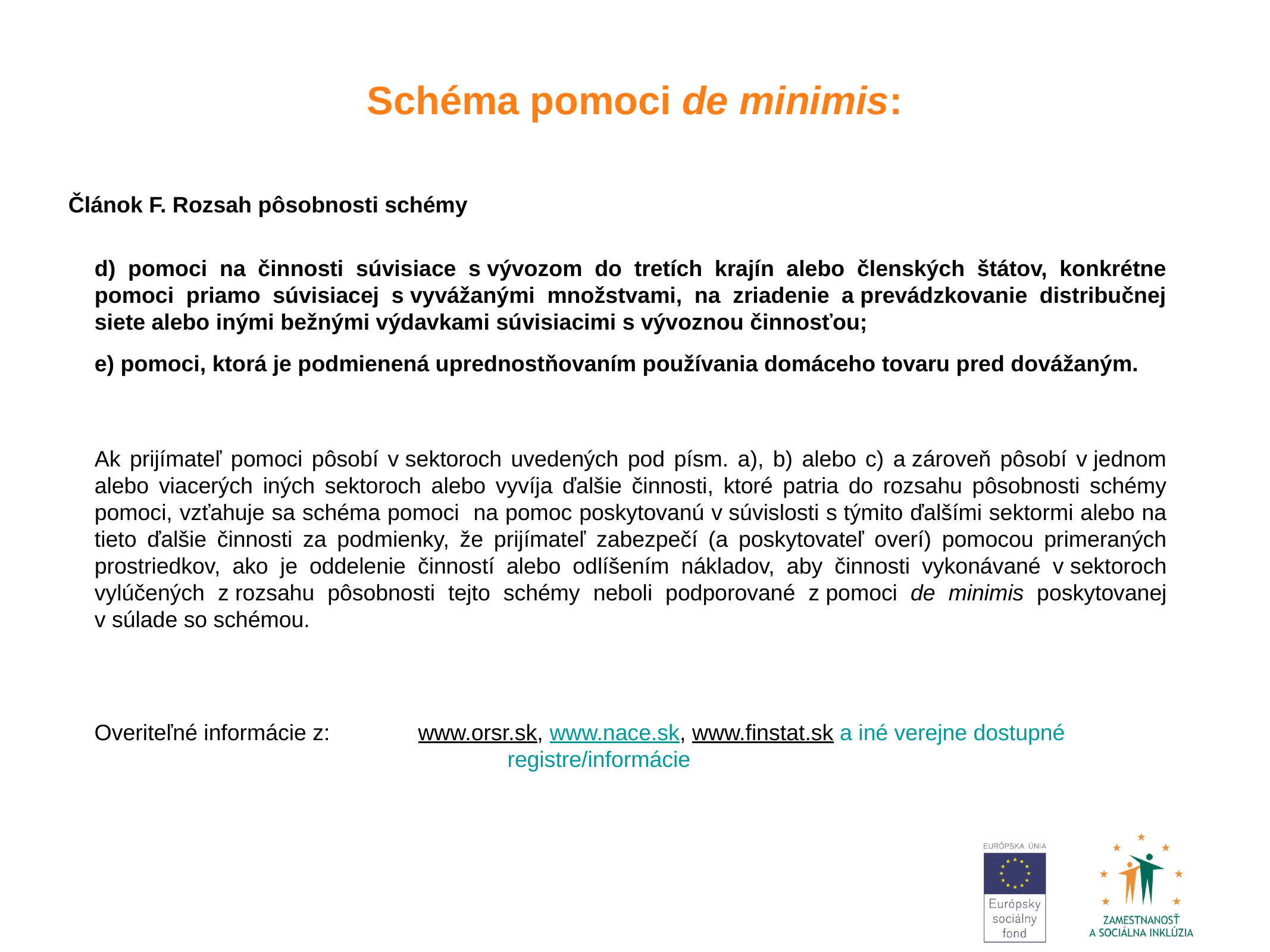

# Schéma pomoci de minimis:
Článok F. Rozsah pôsobnosti schémy
d) pomoci na činnosti súvisiace s vývozom do tretích krajín alebo členských štátov, konkrétne pomoci priamo súvisiacej s vyvážanými množstvami, na zriadenie a prevádzkovanie distribučnej siete alebo inými bežnými výdavkami súvisiacimi s vývoznou činnosťou;
e) pomoci, ktorá je podmienená uprednostňovaním používania domáceho tovaru pred dovážaným.

Ak prijímateľ pomoci pôsobí v sektoroch uvedených pod písm. a), b) alebo c) a zároveň pôsobí v jednom alebo viacerých iných sektoroch alebo vyvíja ďalšie činnosti, ktoré patria do rozsahu pôsobnosti schémy pomoci, vzťahuje sa schéma pomoci  na pomoc poskytovanú v súvislosti s týmito ďalšími sektormi alebo na tieto ďalšie činnosti za podmienky, že prijímateľ zabezpečí (a poskytovateľ overí) pomocou primeraných prostriedkov, ako je oddelenie činností alebo odlíšením nákladov, aby činnosti vykonávané v sektoroch vylúčených z rozsahu pôsobnosti tejto schémy neboli podporované z pomoci de minimis poskytovanej v súlade so schémou.

Overiteľné informácie z: 	www.orsr.sk, www.nace.sk, www.finstat.sk a iné verejne dostupné 					registre/informácie